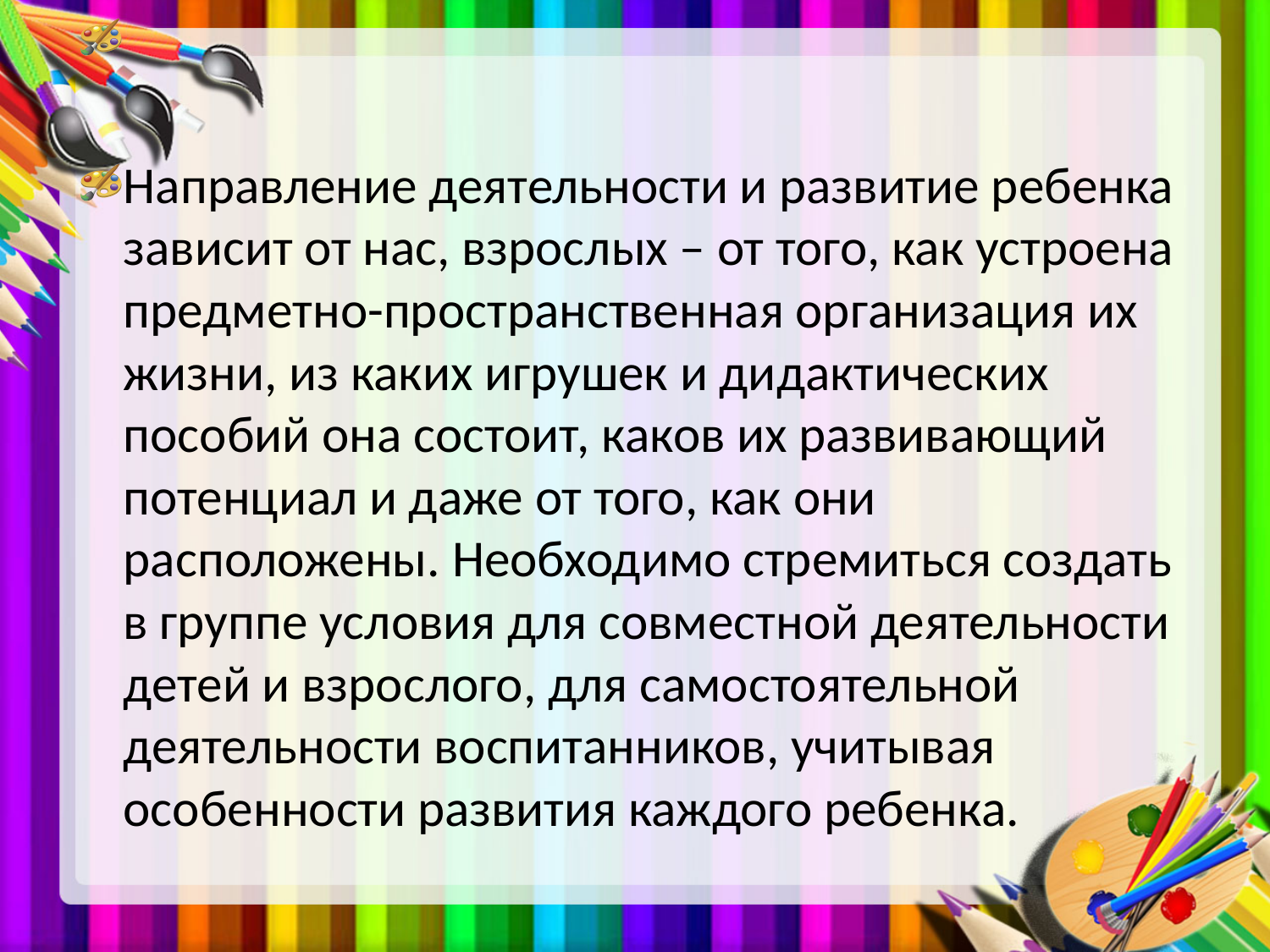

Направление деятельности и развитие ребенка зависит от нас, взрослых – от того, как устроена предметно-пространственная организация их жизни, из каких игрушек и дидактических пособий она состоит, каков их развивающий потенциал и даже от того, как они расположены. Необходимо стремиться создать в группе условия для совместной деятельности детей и взрослого, для самостоятельной деятельности воспитанников, учитывая особенности развития каждого ребенка.

#